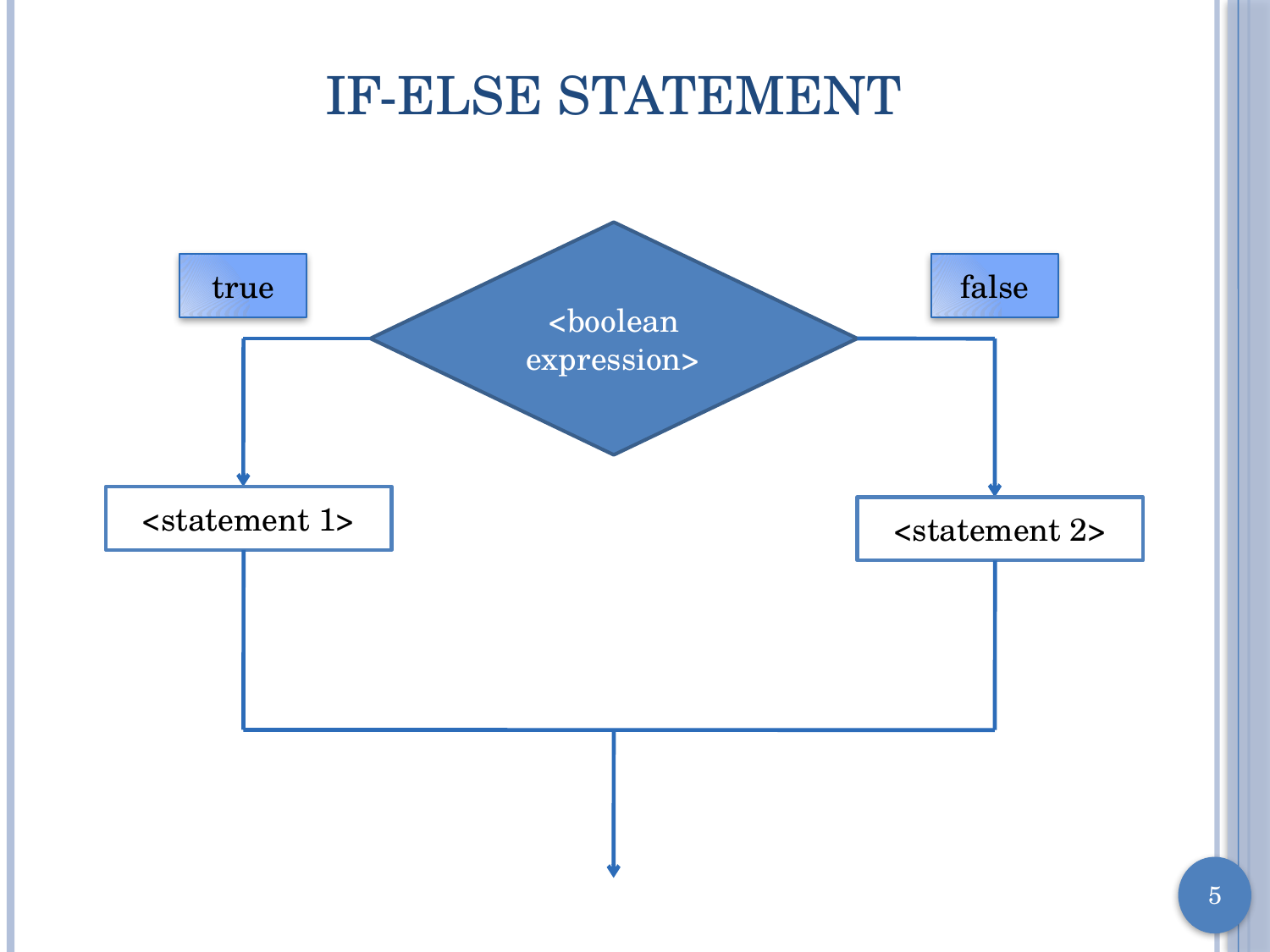

# If-Else Statement
<boolean expression>
true
false
<statement 1>
<statement 2>